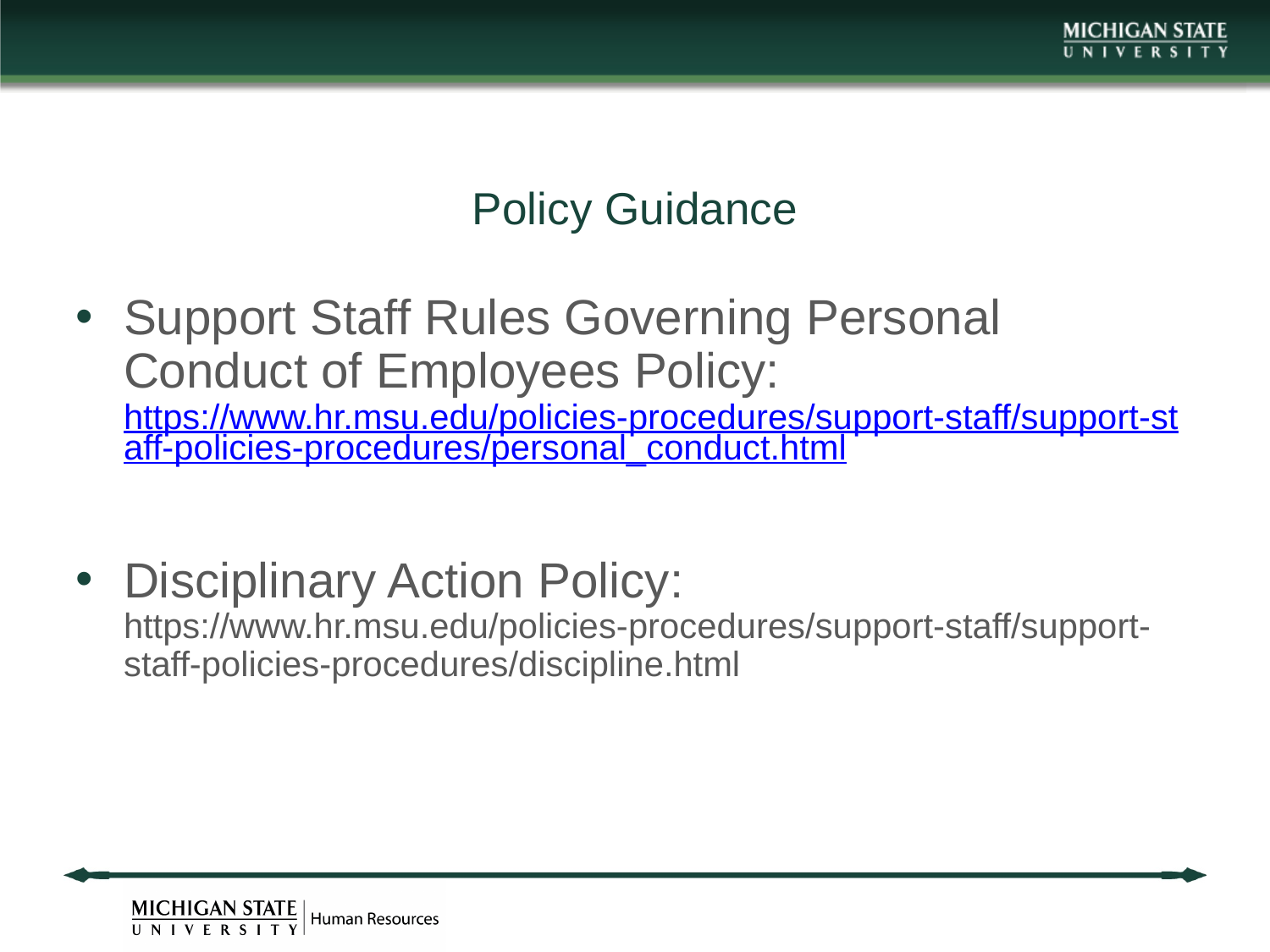

# Policy Guidance
Support Staff Rules Governing Personal Conduct of Employees Policy: https://www.hr.msu.edu/policies-procedures/support-staff/support-staff-policies-procedures/personal_conduct.html

Disciplinary Action Policy: https://www.hr.msu.edu/policies-procedures/support-staff/support-staff-policies-procedures/discipline.html